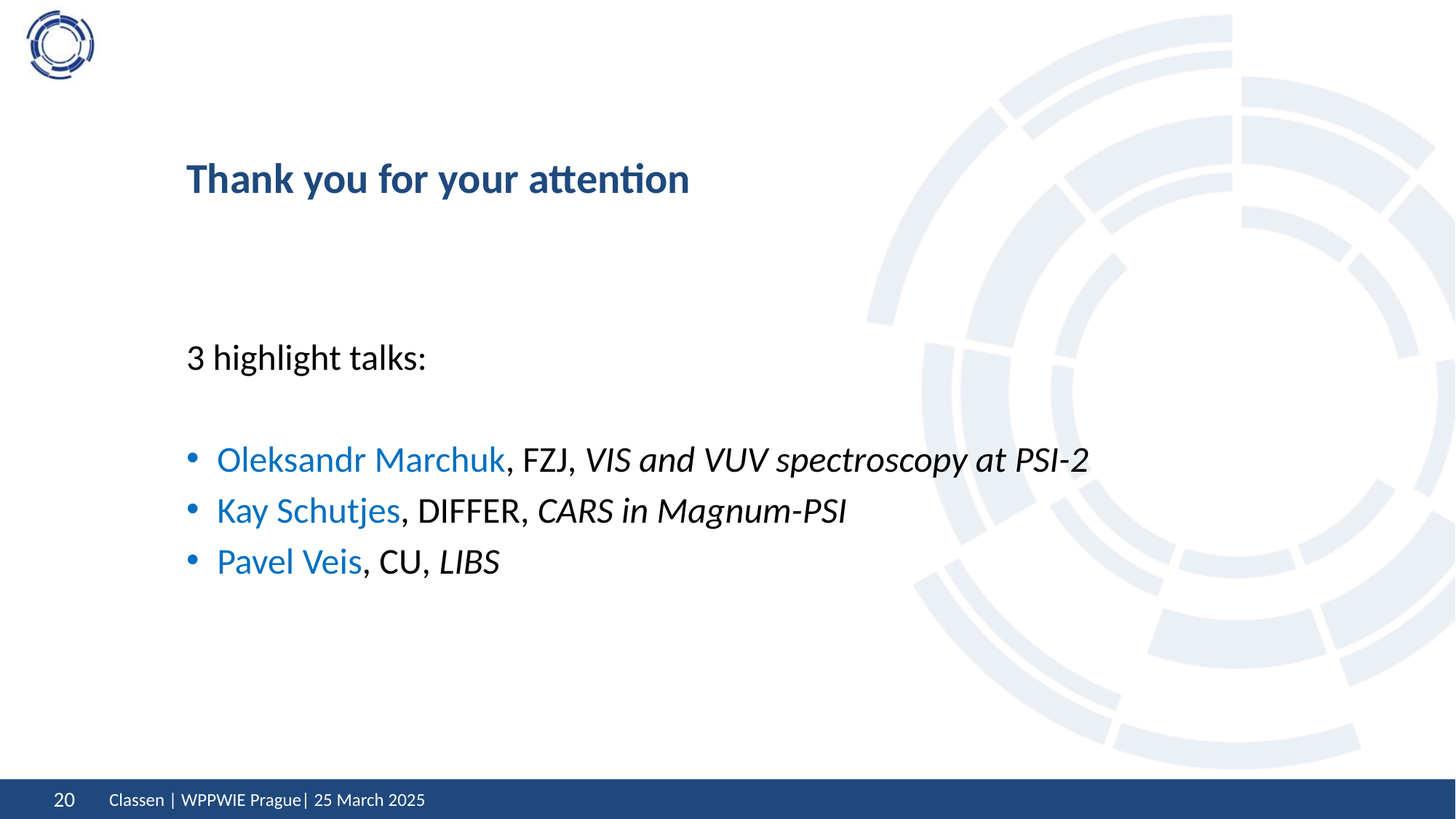

# Thank you for your attention
3 highlight talks:

Oleksandr Marchuk, FZJ, VIS and VUV spectroscopy at PSI-2
Kay Schutjes, DIFFER, CARS in Magnum-PSI
Pavel Veis, CU, LIBS
Classen | WPPWIE Prague| 25 March 2025
20